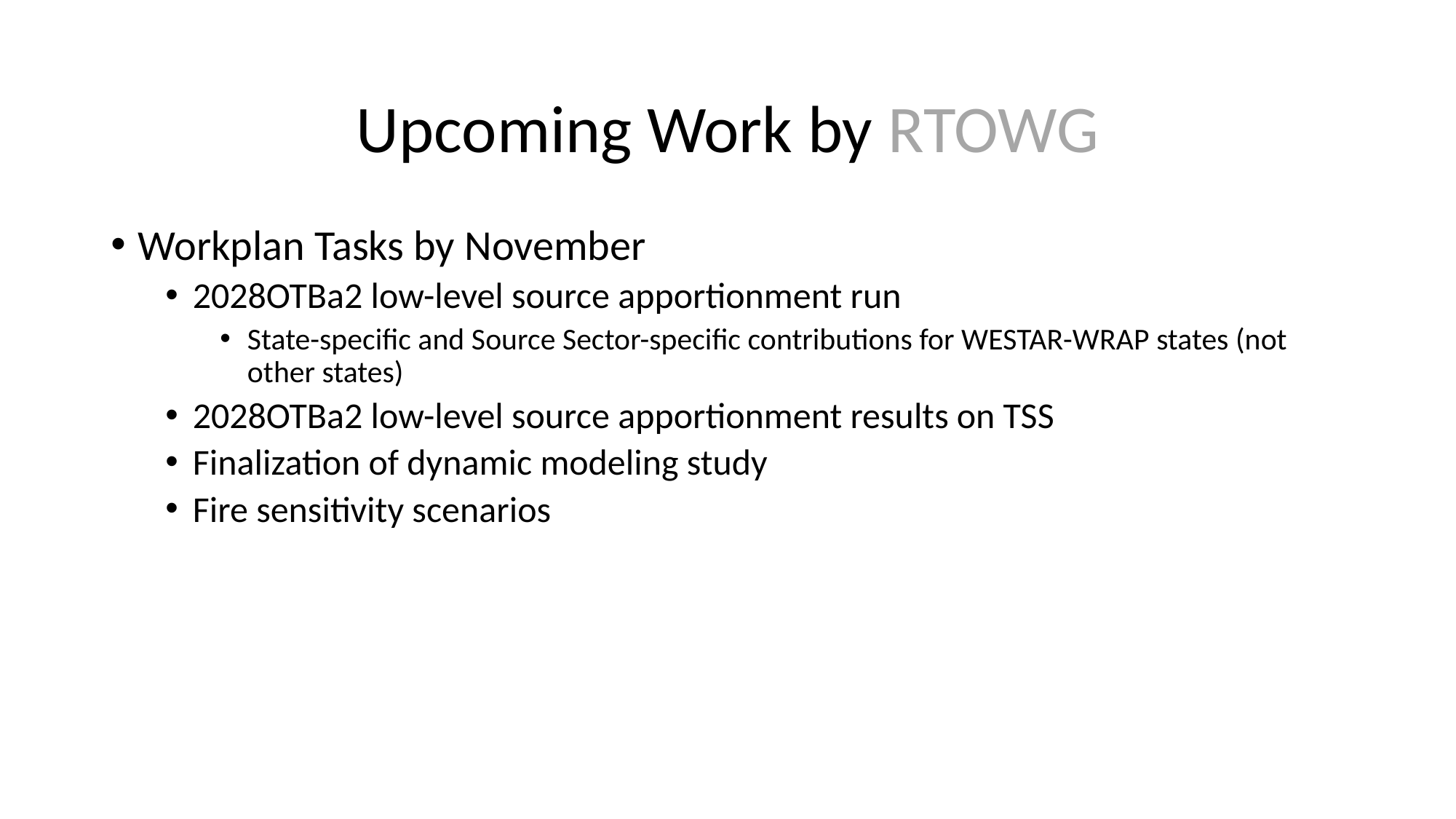

# Upcoming Work by RTOWG
Workplan Tasks by November
2028OTBa2 low-level source apportionment run
State-specific and Source Sector-specific contributions for WESTAR-WRAP states (not other states)
2028OTBa2 low-level source apportionment results on TSS
Finalization of dynamic modeling study
Fire sensitivity scenarios